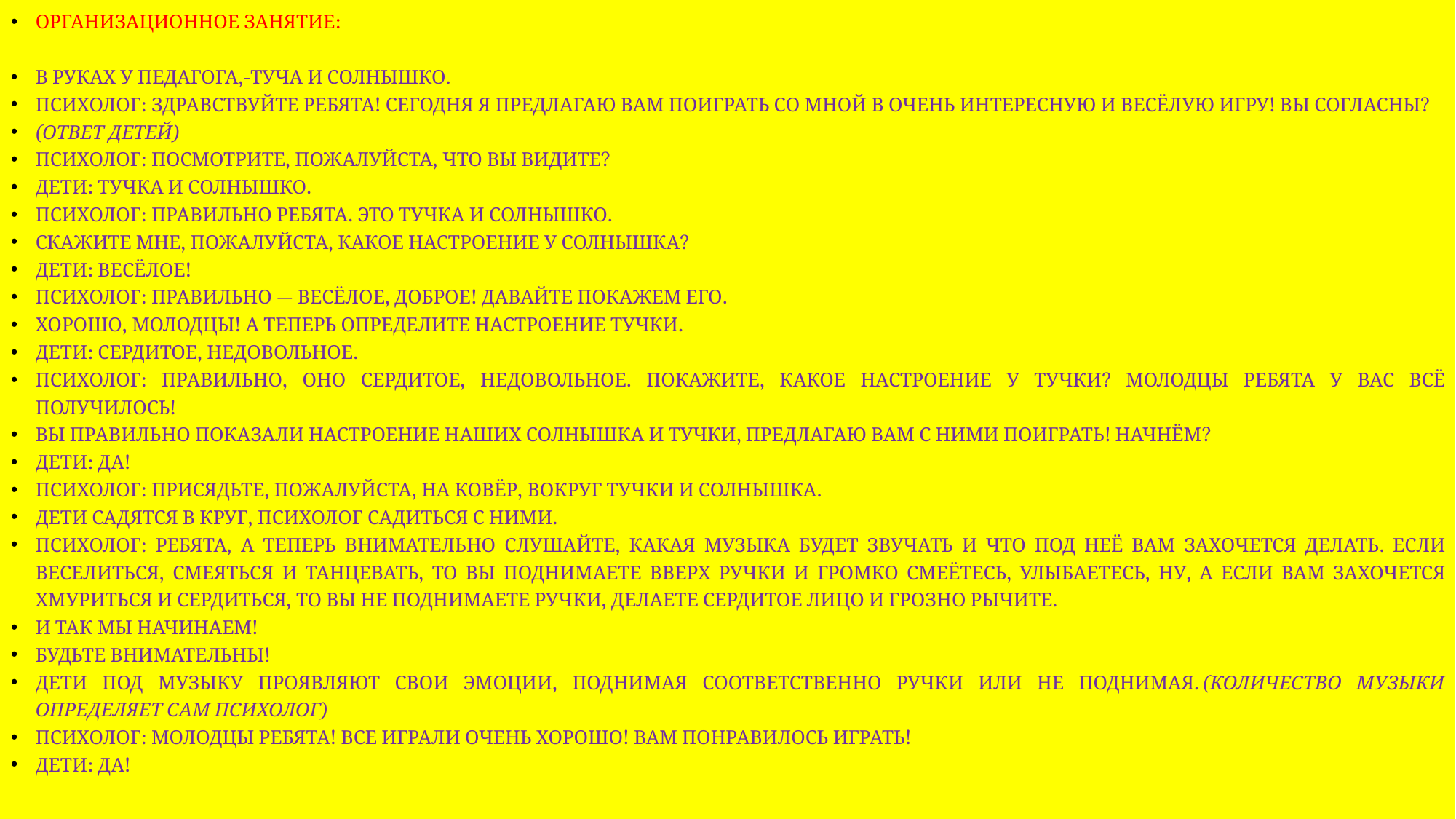

ОРГАНИЗАЦИОННОЕ ЗАНЯТИЕ:

В РУКАХ У ПЕДАГОГА,-туЧА и солнышкО.
Психолог: Здравствуйте ребята! Сегодня я предлагаю вам поиграть со мной в очень интересную и весёлую игру! Вы согласны?
(Ответ детей)
Психолог: Посмотрите, пожалуйста, что вы видите?
Дети: тучкА и солнышкО.
Психолог: Правильно ребята. Это тучкА и солнышкО.
Скажите мне, пожалуйста, какое настроение у солнышкА?
Дети: Весёлое!
Психолог: Правильно — весёлое, доброе! Давайте покажем его.
Хорошо, молодцы! А теперь определите настроение тучкИ.
Дети: Сердитое, недовольное.
Психолог: Правильно, онО сердитОе, недовольнОе. Покажите, какое настроение у тучкИ? Молодцы ребята у вас всё получилось!
Вы правильно показали настроение наших солнышкА и тучкИ, предлагаю вам с ними поиграть! Начнём?
Дети: Да!
Психолог: Присядьте, пожалуйста, на ковёр, вокруг тучкИ и солнышкА.
Дети садятся в круг, психолог садиться с ними.
Психолог: Ребята, а теперь внимательно слушайте, какая музыка будет звучать и что под неё вам захочется делать. Если веселиться, смеяться и танцевать, то вы поднимаете вверх РУЧКИ и громко смеётесь, УЛЫБАЕТЕСЬ, Ну, а если вам захочется хмуриться и сердиться, то вы НЕ поднимаете РУЧКИ, делаете сердитое лицо и грозно рычите.
И так мы начинаем!
Будьте внимательны!
Дети под музыку проявляют свои эмоции, поднимая соответственно РУЧКИ или НЕ ПОДНИМАЯ. (количество музыки определяет сам психолог)
Психолог: Молодцы ребята! Все играли очень хорошо! Вам понравилось играть!
Дети: Да!
#